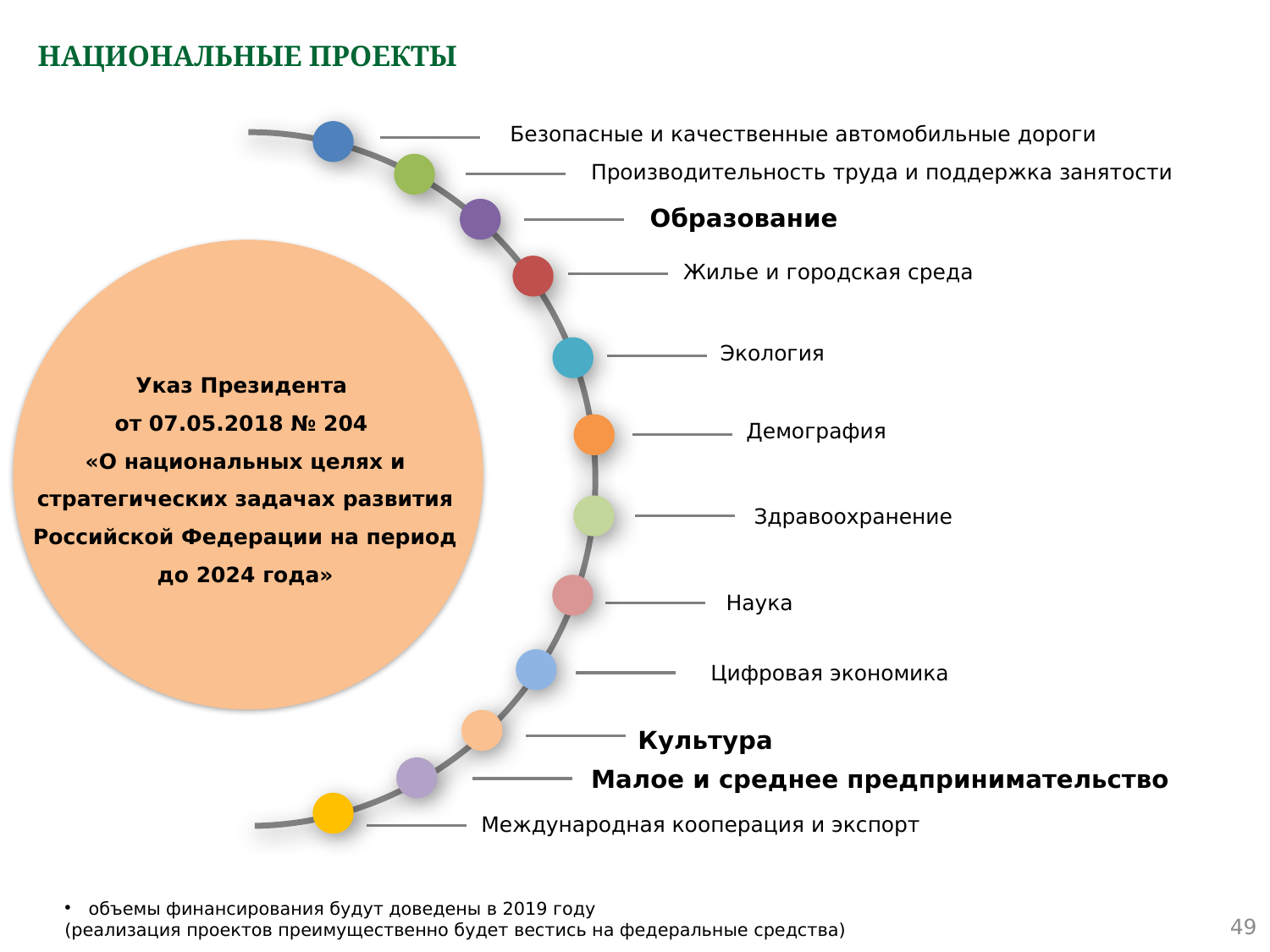

# НАЦИОНАЛЬНЫЕ ПРОЕКТЫ
Безопасные и качественные автомобильные дороги

Производительность труда и поддержка занятости

Образование

Жилье и городская среда

Экология

Указ Президента
от 07.05.2018 № 204
«О национальных целях и стратегических задачах развития Российской Федерации на период до 2024 года»
Демография

Здравоохранение

Наука

Цифровая экономика

Культура
Малое и среднее предпринимательство

Международная кооперация и экспорт
объемы финансирования будут доведены в 2019 году
(реализация проектов преимущественно будет вестись на федеральные средства)
49